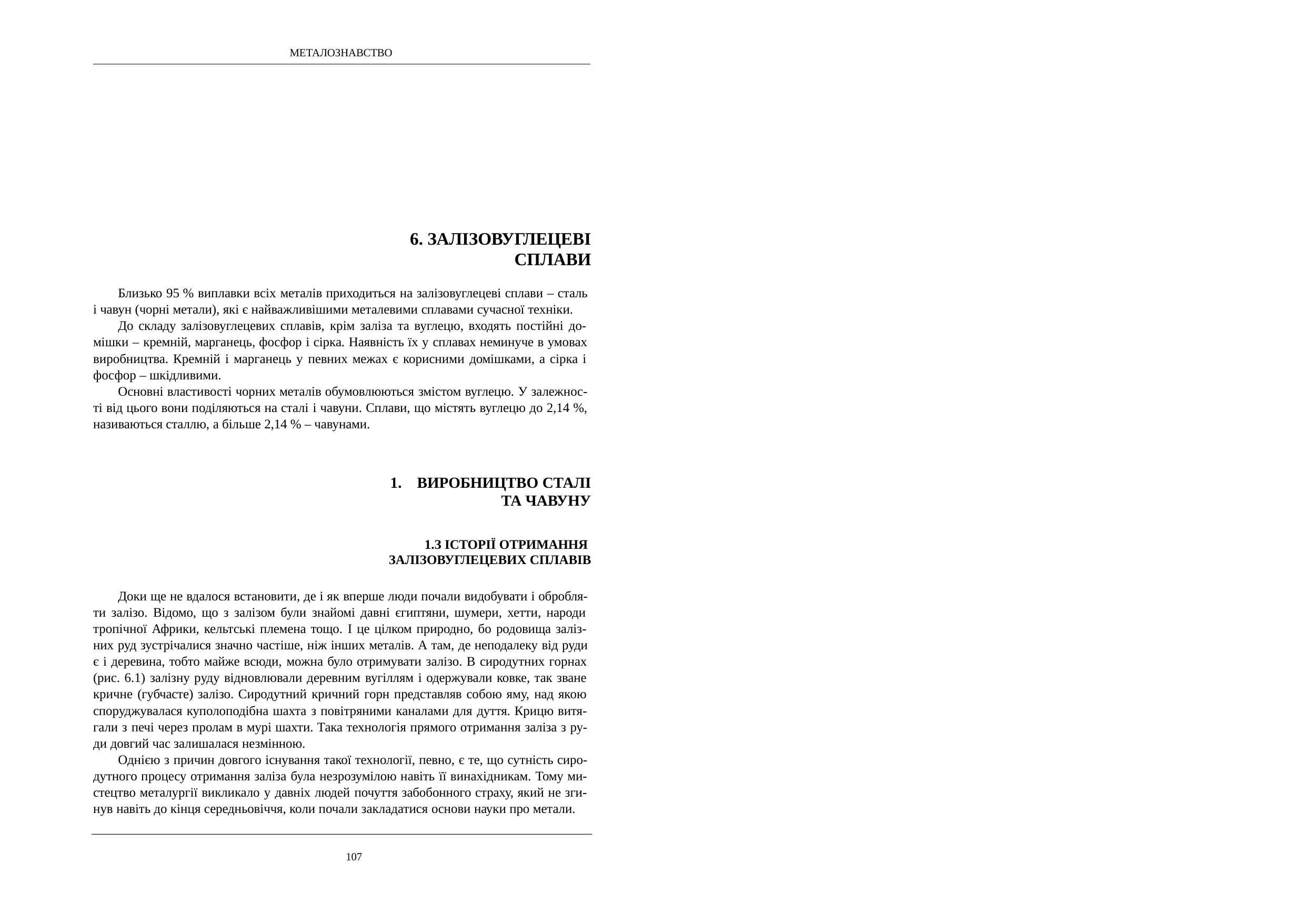

МЕТАЛОЗНАВСТВО

6. ЗАЛІЗОВУГЛЕЦЕВІ
СПЛАВИ
Близько 95 % виплавки всіх металів приходиться на залізовуглецеві сплави – сталь  і чавун (чорні метали), які є найважливішими металевими сплавами сучасної техніки.
До складу залізовуглецевих сплавів, крім заліза та вуглецю, входять постійні до-  мішки – кремній, марганець, фосфор і сірка. Наявність їх у сплавах неминуче в умовах  виробництва. Кремній і марганець у певних межах є корисними домішками, а сірка і  фосфор – шкідливими.
Основні властивості чорних металів обумовлюються змістом вуглецю. У залежнос-  ті від цього вони поділяються на сталі і чавуни. Сплави, що містять вуглецю до 2,14 %,  називаються сталлю, а більше 2,14 % – чавунами.
ВИРОБНИЦТВО СТАЛІ
ТА ЧАВУНУ

З ІСТОРІЇ ОТРИМАННЯ  ЗАЛІЗОВУГЛЕЦЕВИХ СПЛАВІВ

Доки ще не вдалося встановити, де і як вперше люди почали видобувати і обробля-  ти залізо. Відомо, що з залізом були знайомі давні єгиптяни, шумери, хетти, народи  тропічної Африки, кельтські племена тощо. І це цілком природно, бо родовища заліз-  них руд зустрічалися значно частіше, ніж інших металів. А там, де неподалеку від руди  є і деревина, тобто майже всюди, можна було отримувати залізо. В сиродутних горнах  (рис. 6.1) залізну руду відновлювали деревним вугіллям і одержували ковке, так зване  кричне (губчасте) залізо. Сиродутний кричний горн представляв собою яму, над якою  споруджувалася куполоподібна шахта з повітряними каналами для дуття. Крицю витя-  гали з печі через пролам в мурі шахти. Така технологія прямого отримання заліза з ру-  ди довгий час залишалася незмінною.
Однією з причин довгого існування такої технології, певно, є те, що сутність сиро-  дутного процесу отримання заліза була незрозумілою навіть її винахідникам. Тому ми-  стецтво металургії викликало у давніх людей почуття забобонного страху, який не зги-  нув навіть до кінця середньовіччя, коли почали закладатися основи науки про метали.

107